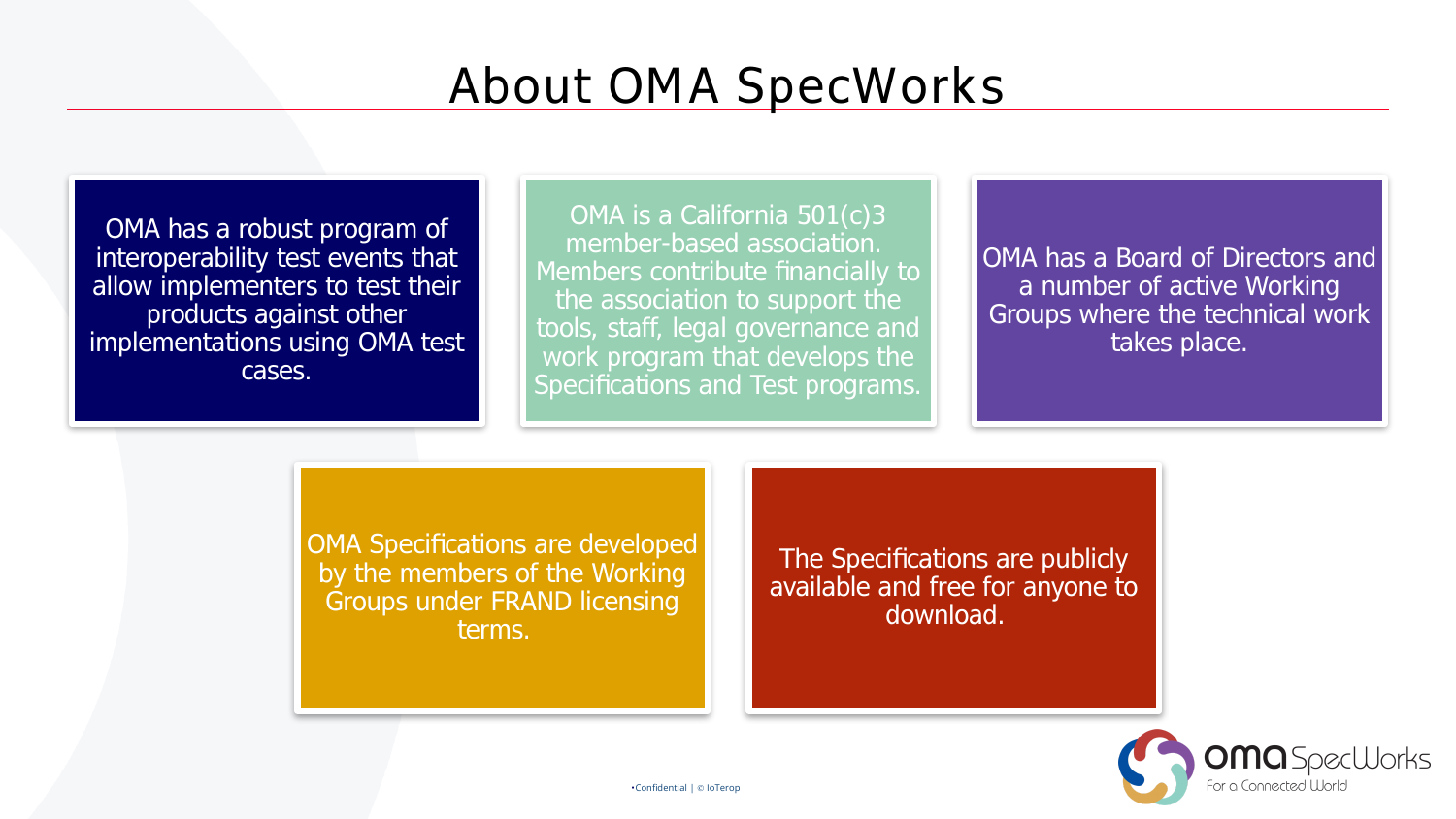

# About OMA SpecWorks

OMA has a robust program of interoperability test events that allow implementers to test their products against other implementations using OMA test cases.

OMA is a California 501(c)3 member-based association.  Members contribute financially to the association to support the tools, staff, legal governance and work program that develops the Specifications and Test programs.

OMA has a Board of Directors and a number of active Working Groups where the technical work takes place.

OMA Specifications are developed by the members of the Working Groups under FRAND licensing terms.

The Specifications are publicly available and free for anyone to download.
Confidential | Ⓒ IoTerop